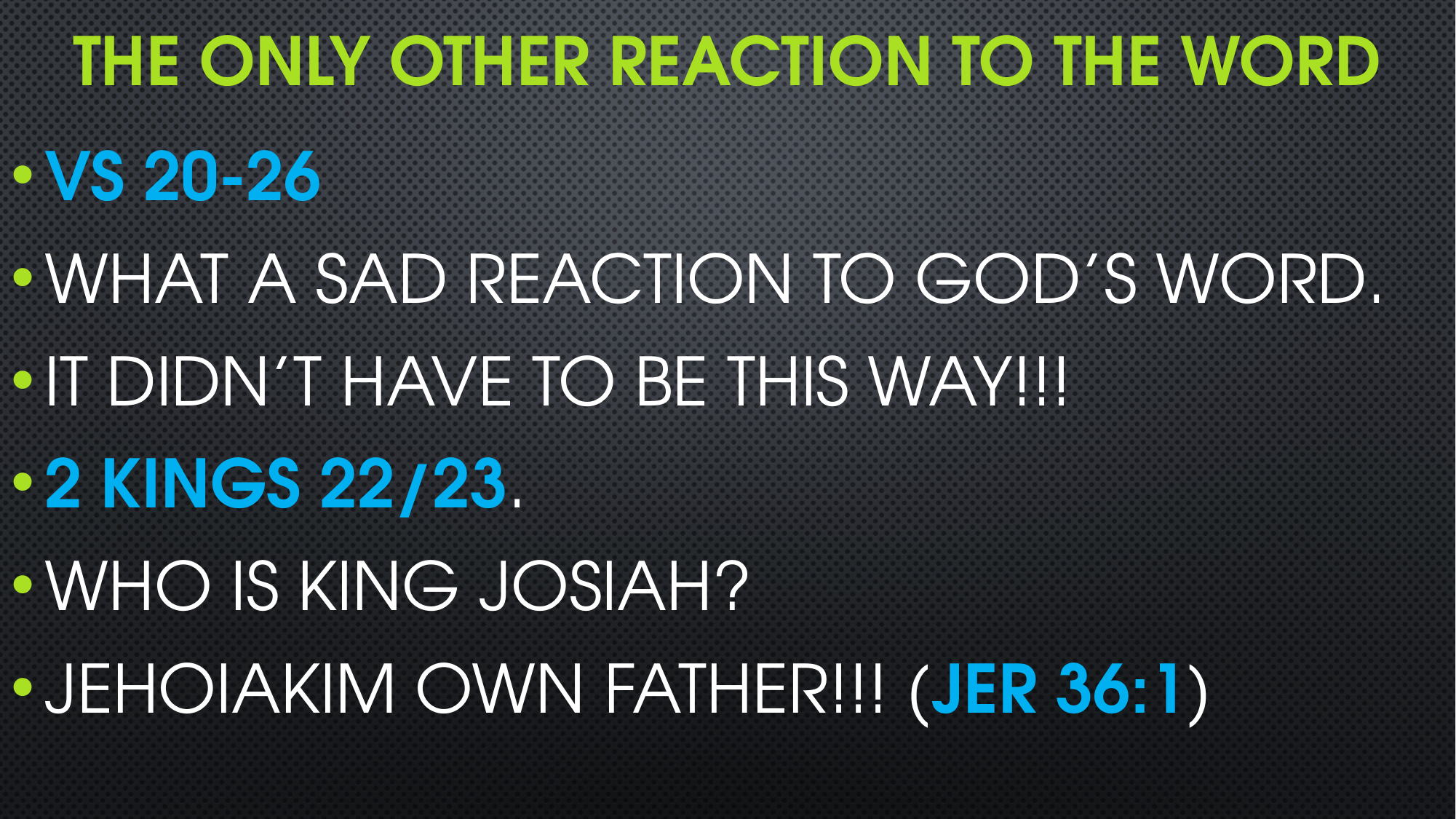

# The only other reaction to the word
Vs 20-26
What a sad reaction to god’s word.
It didn’t have to be this way!!!
2 kings 22/23.
Who is king Josiah?
Jehoiakim own father!!! (Jer 36:1)